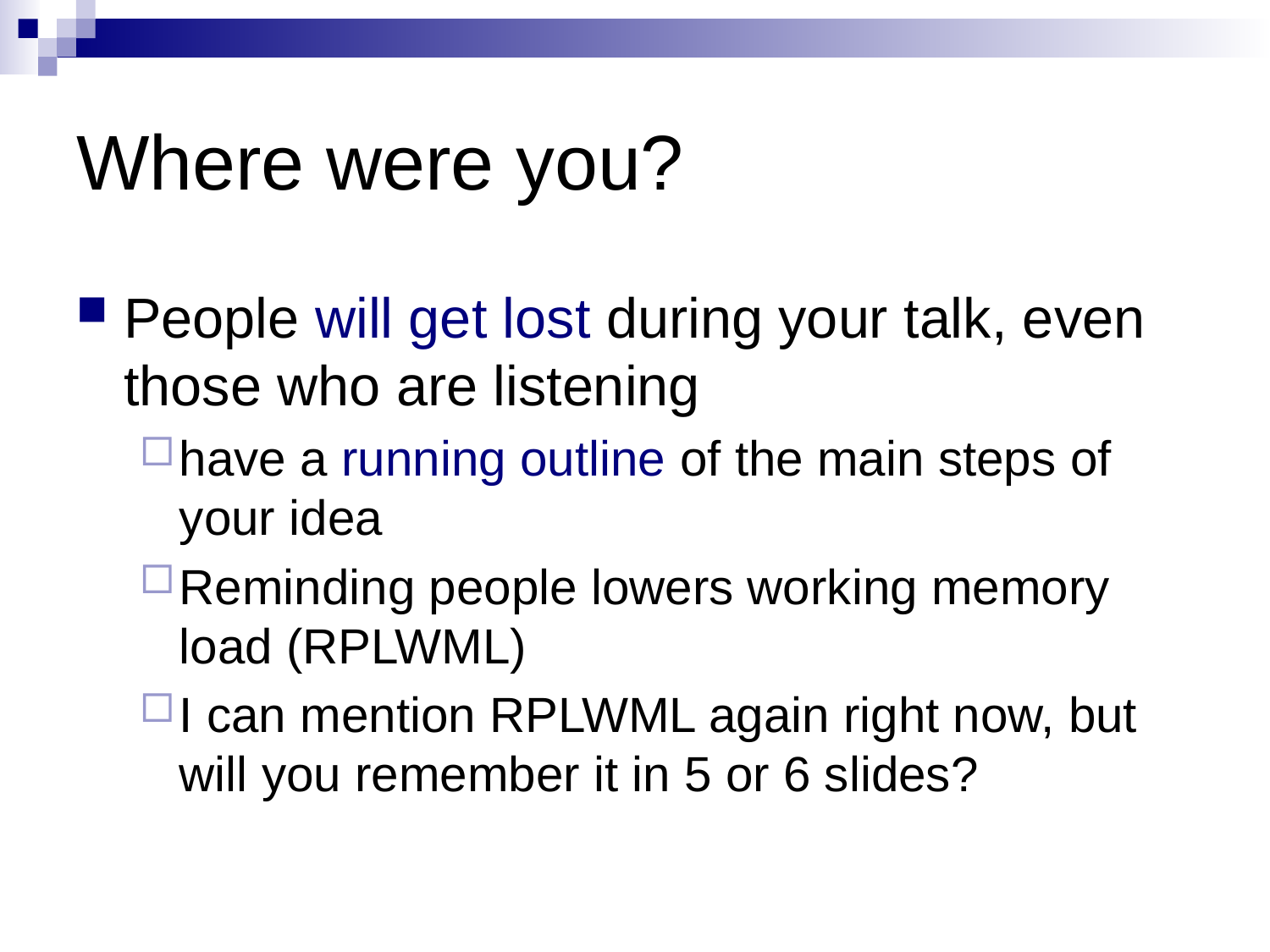

# Where were you?
People will get lost during your talk, even those who are listening
have a running outline of the main steps of your idea
Reminding people lowers working memory load (RPLWML)
I can mention RPLWML again right now, but will you remember it in 5 or 6 slides?